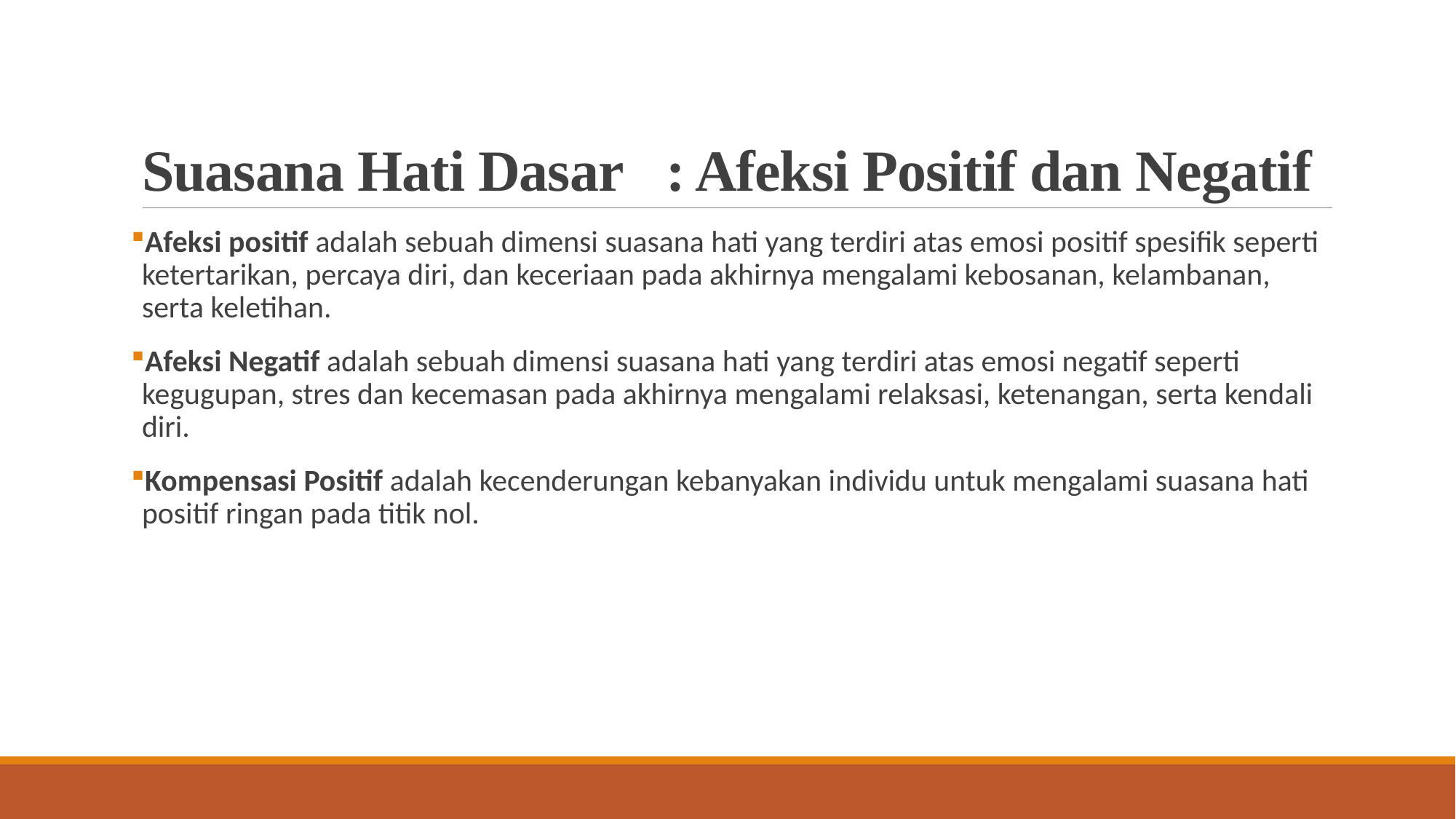

# Suasana Hati Dasar	: Afeksi Positif dan Negatif
Afeksi positif adalah sebuah dimensi suasana hati yang terdiri atas emosi positif spesifik seperti ketertarikan, percaya diri, dan keceriaan pada akhirnya mengalami kebosanan, kelambanan, serta keletihan.
Afeksi Negatif adalah sebuah dimensi suasana hati yang terdiri atas emosi negatif seperti kegugupan, stres dan kecemasan pada akhirnya mengalami relaksasi, ketenangan, serta kendali diri.
Kompensasi Positif adalah kecenderungan kebanyakan individu untuk mengalami suasana hati positif ringan pada titik nol.